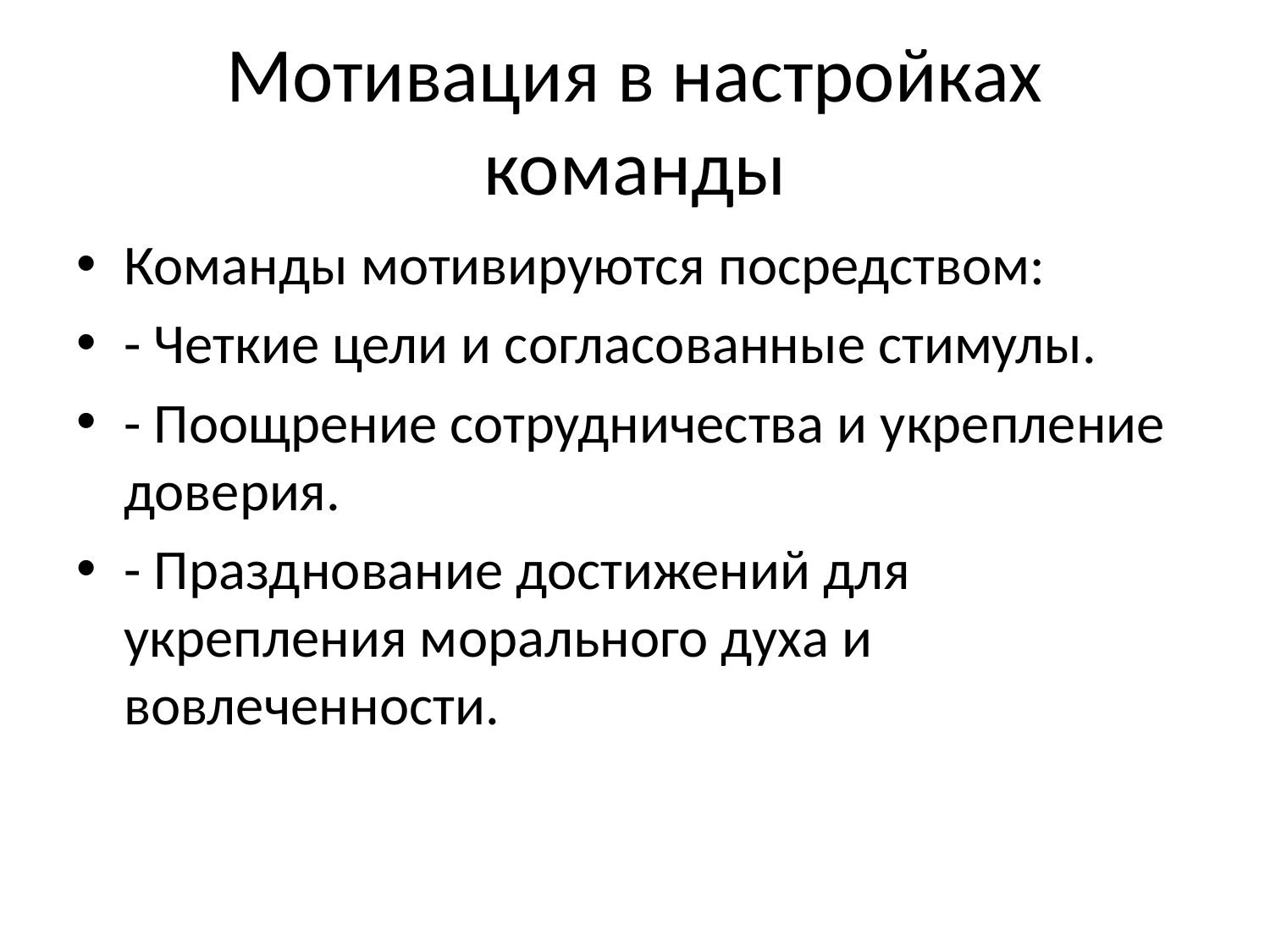

# Мотивация в настройках команды
Команды мотивируются посредством:
- Четкие цели и согласованные стимулы.
- Поощрение сотрудничества и укрепление доверия.
- Празднование достижений для укрепления морального духа и вовлеченности.